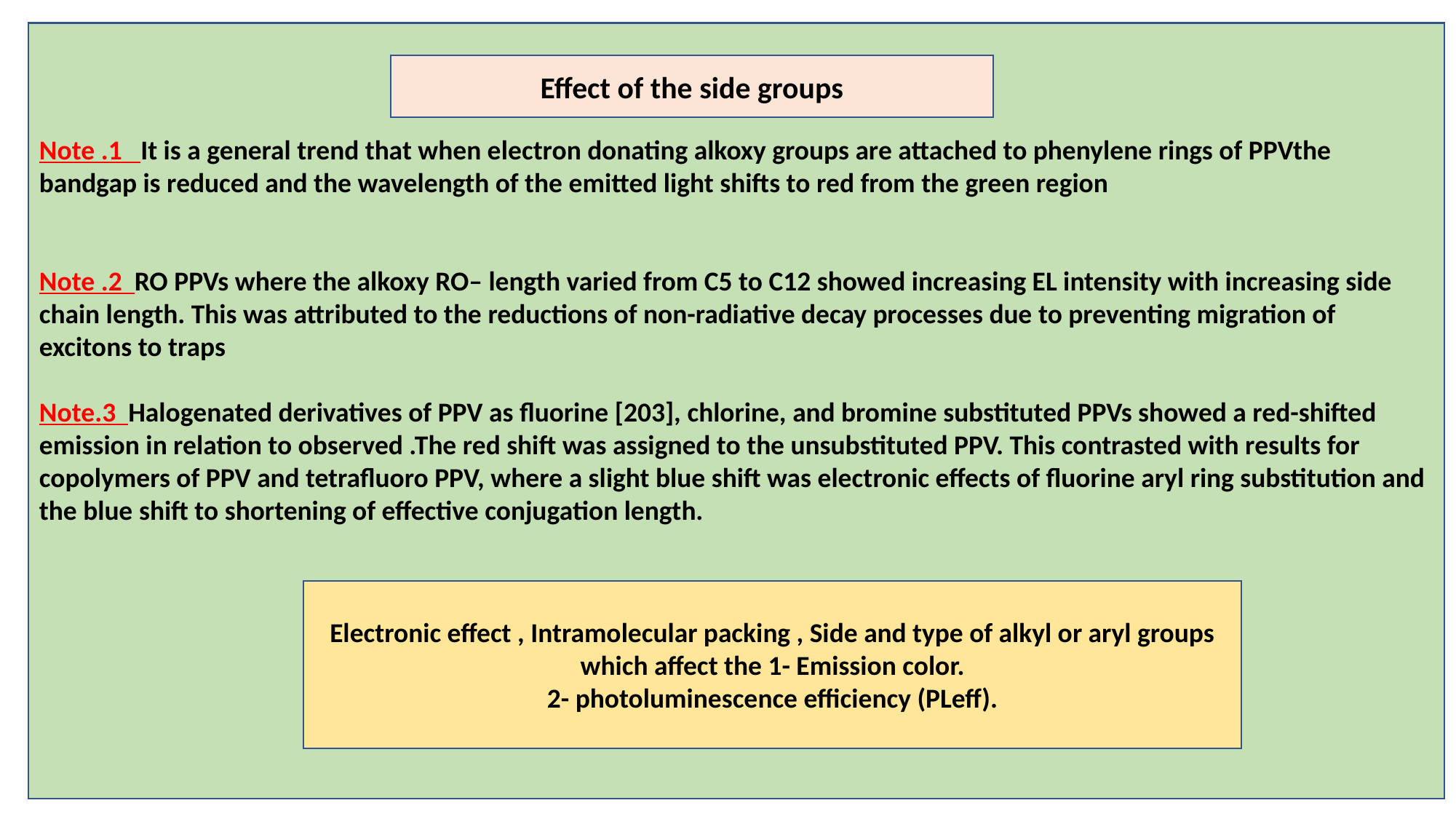

Note .1   It is a general trend that when electron donating alkoxy groups are attached to phenylene rings of PPVthe bandgap is reduced and the wavelength of the emitted light shifts to red from the green region

Note .2  RO PPVs where the alkoxy RO– length varied from C5 to C12 showed increasing EL intensity with increasing side chain length. This was attributed to the reductions of non-radiative decay processes due to preventing migration of excitons to traps

Note.3  Halogenated derivatives of PPV as fluorine [203], chlorine, and bromine substituted PPVs showed a red-shifted emission in relation to observed .The red shift was assigned to the unsubstituted PPV. This contrasted with results for copolymers of PPV and tetrafluoro PPV, where a slight blue shift was electronic effects of fluorine aryl ring substitution and the blue shift to shortening of effective conjugation length.

Effect of the side groups
Electronic effect , Intramolecular packing , Side and type of alkyl or aryl groups which affect the 1- Emission color.
2- photoluminescence efficiency (PLeff).